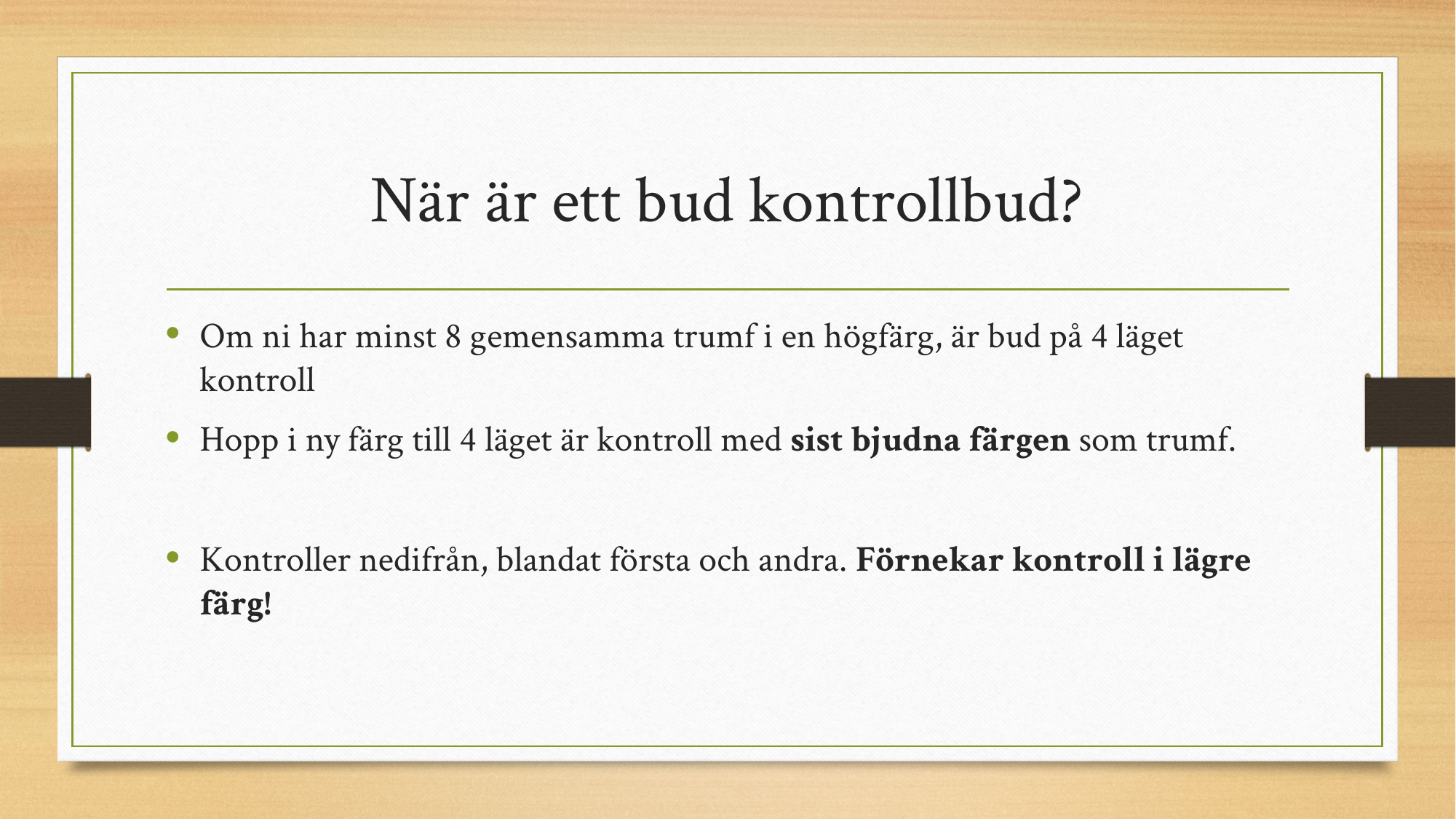

# När är ett bud kontrollbud?
Om ni har minst 8 gemensamma trumf i en högfärg, är bud på 4 läget kontroll
Hopp i ny färg till 4 läget är kontroll med sist bjudna färgen som trumf.

Kontroller nedifrån, blandat första och andra. Förnekar kontroll i lägre färg!